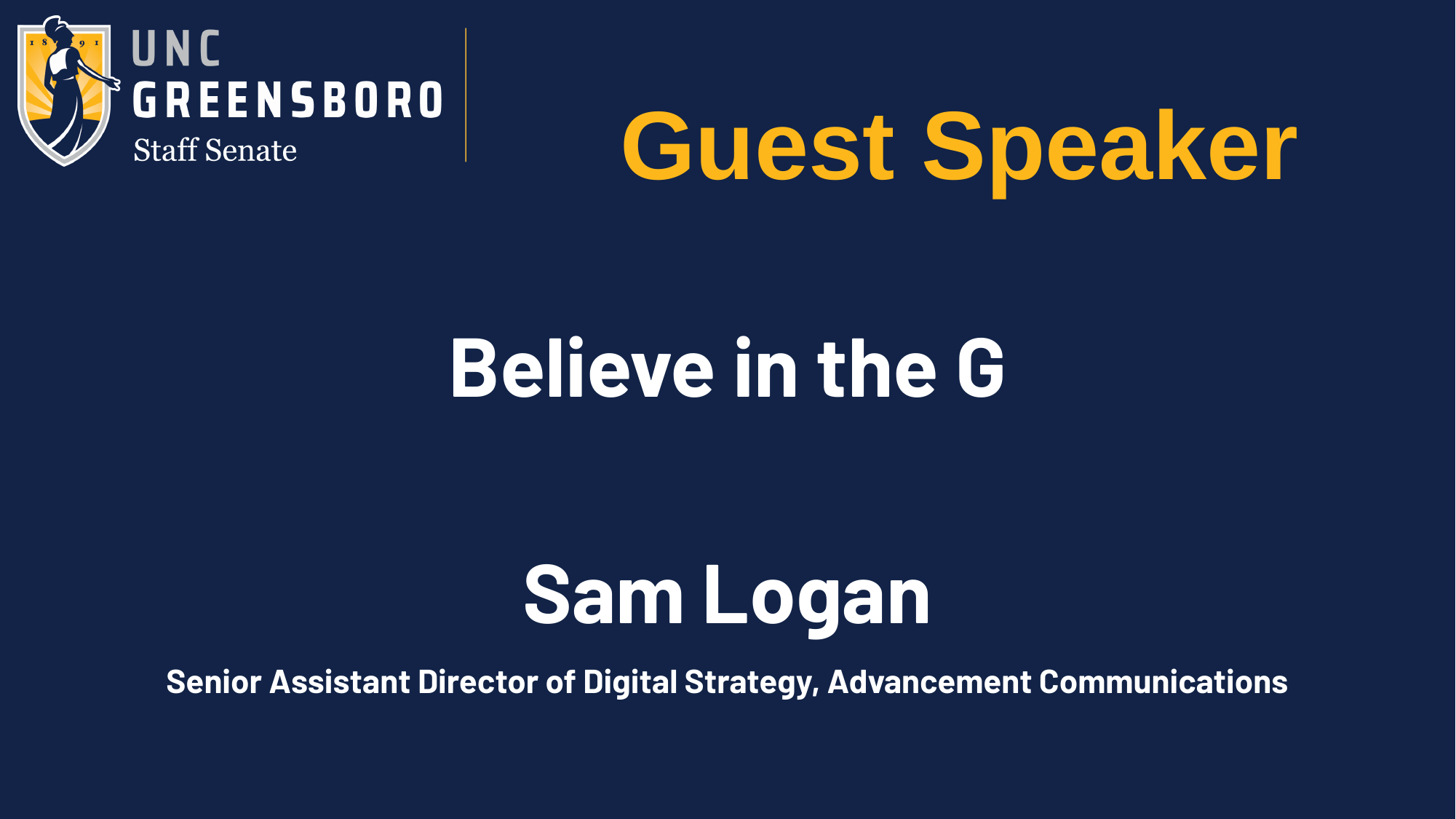

# Guest Speaker
Believe in the G

Sam Logan
Senior Assistant Director of Digital Strategy, Advancement Communications